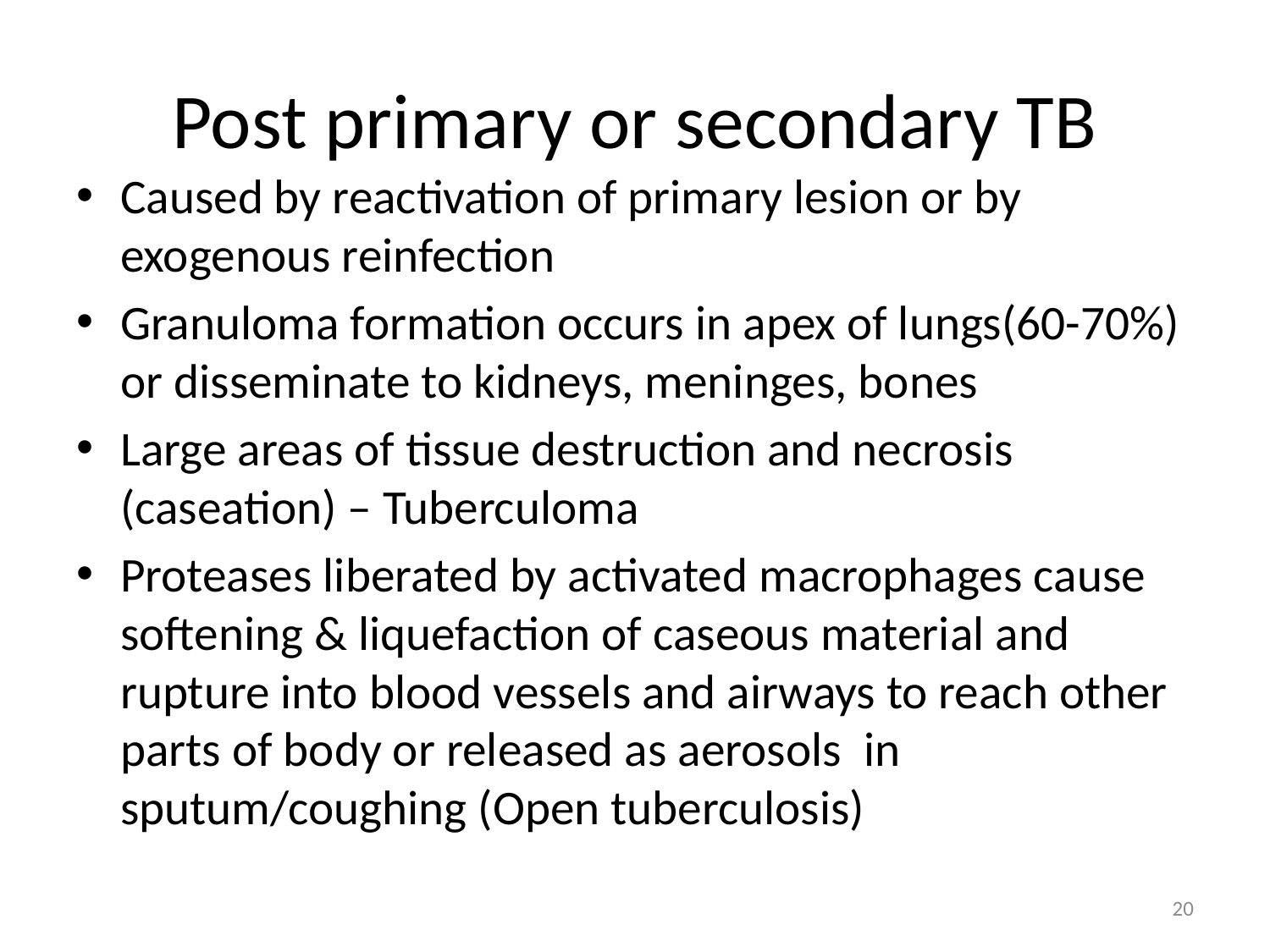

# Post primary or secondary TB
Caused by reactivation of primary lesion or by exogenous reinfection
Granuloma formation occurs in apex of lungs(60-70%) or disseminate to kidneys, meninges, bones
Large areas of tissue destruction and necrosis (caseation) – Tuberculoma
Proteases liberated by activated macrophages cause softening & liquefaction of caseous material and rupture into blood vessels and airways to reach other parts of body or released as aerosols  in sputum/coughing (Open tuberculosis)
20